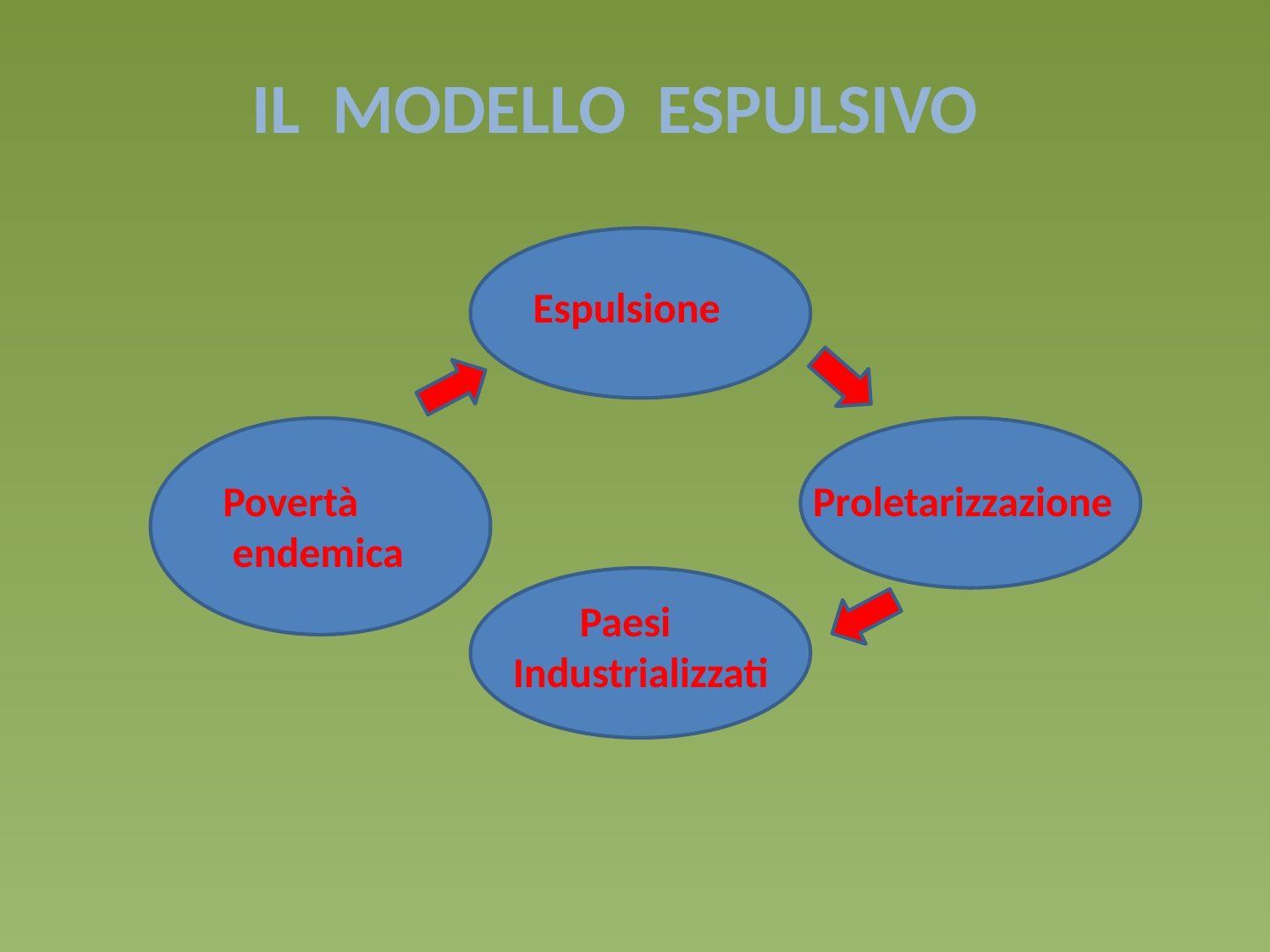

IL  MODELLO  ESPULSIVO

Espulsione

Povertà
 endemica
Proletarizzazione

       Paesi
Industrializzati